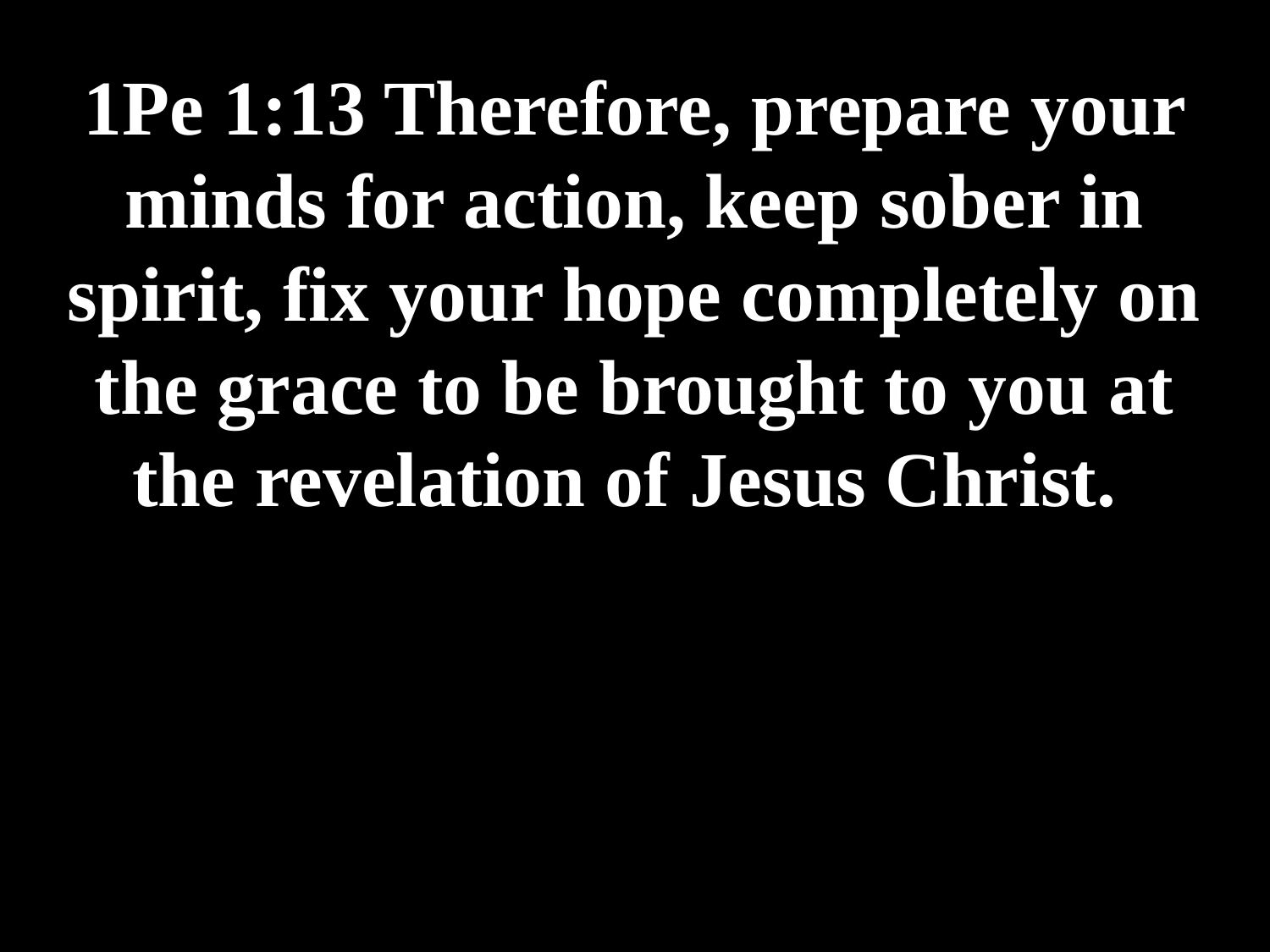

# 1Pe 1:13 Therefore, prepare your minds for action, keep sober in spirit, fix your hope completely on the grace to be brought to you at the revelation of Jesus Christ.